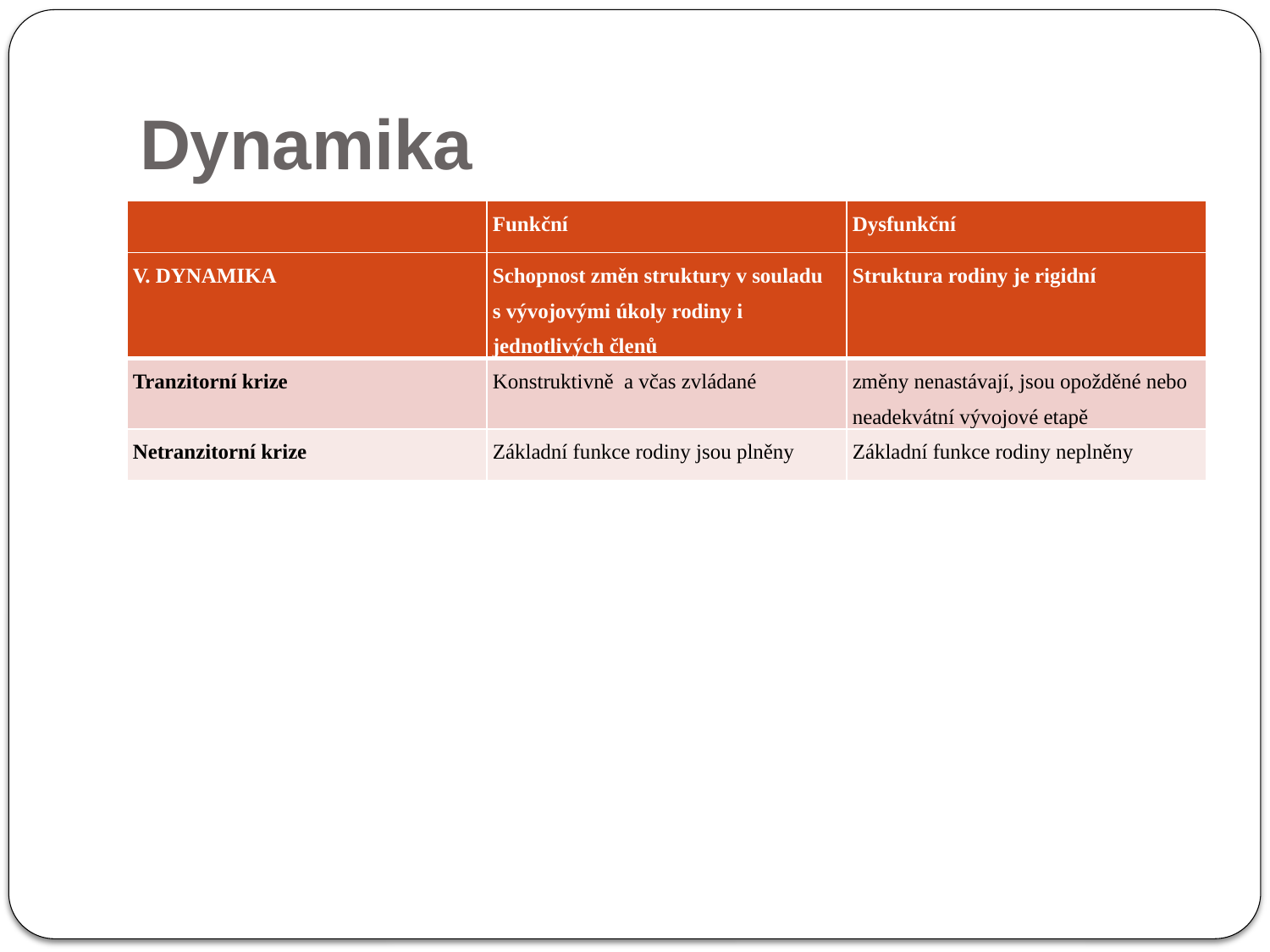

# Dynamika
|  | Funkční | Dysfunkční |
| --- | --- | --- |
| V. DYNAMIKA | Schopnost změn struktury v souladu s vývojovými úkoly rodiny i jednotlivých členů | Struktura rodiny je rigidní |
| Tranzitorní krize | Konstruktivně a včas zvládané | změny nenastávají, jsou opožděné nebo neadekvátní vývojové etapě |
| Netranzitorní krize | Základní funkce rodiny jsou plněny | Základní funkce rodiny neplněny |